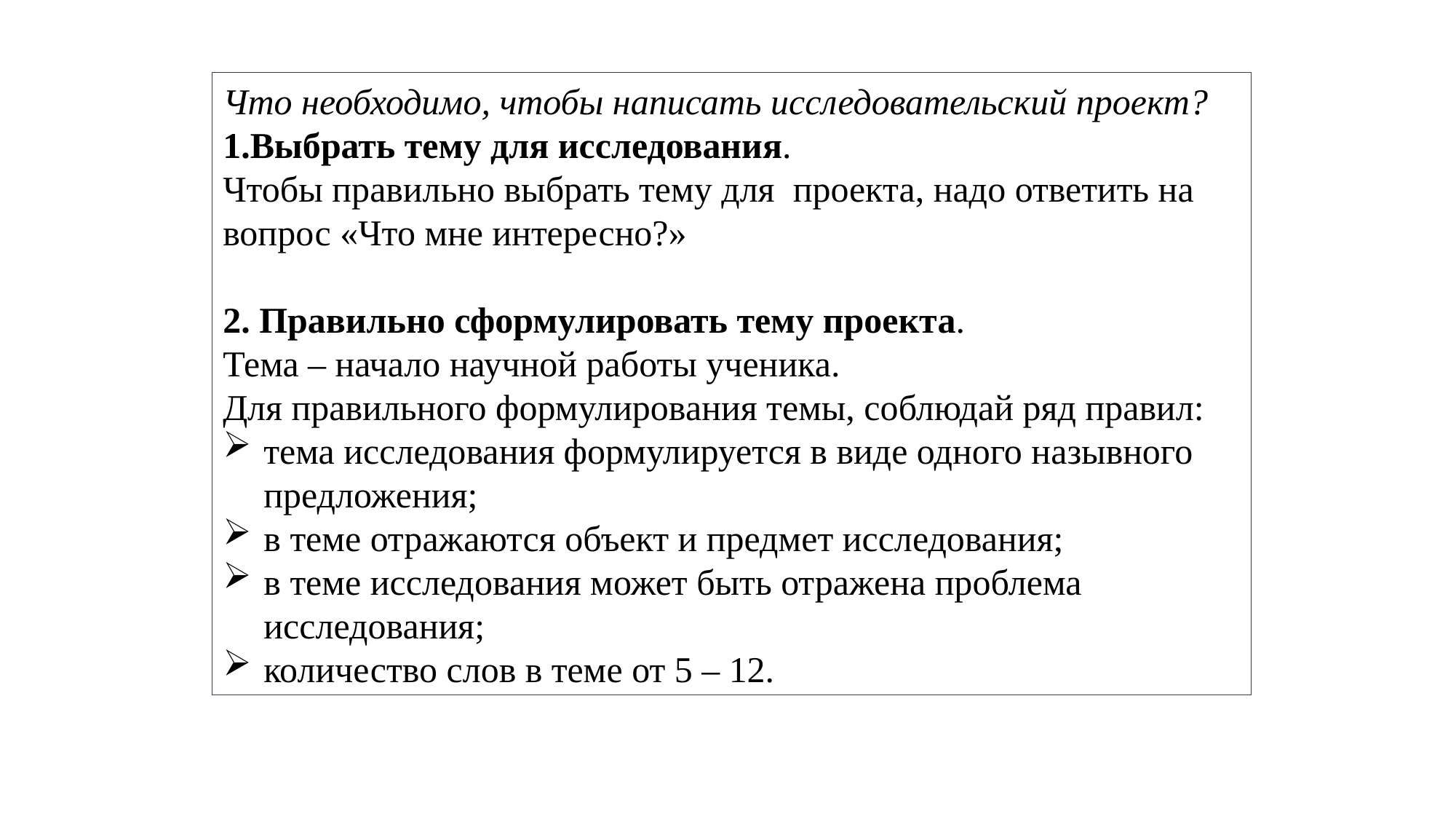

Что необходимо, чтобы написать исследовательский проект?
1.Выбрать тему для исследования.
Чтобы правильно выбрать тему для  проекта, надо ответить на вопрос «Что мне интересно?»

2. Правильно сформулировать тему проекта.
Тема – начало научной работы ученика.
Для правильного формулирования темы, соблюдай ряд правил:
тема исследования формулируется в виде одного назывного предложения;
в теме отражаются объект и предмет исследования;
в теме исследования может быть отражена проблема исследования;
количество слов в теме от 5 – 12.